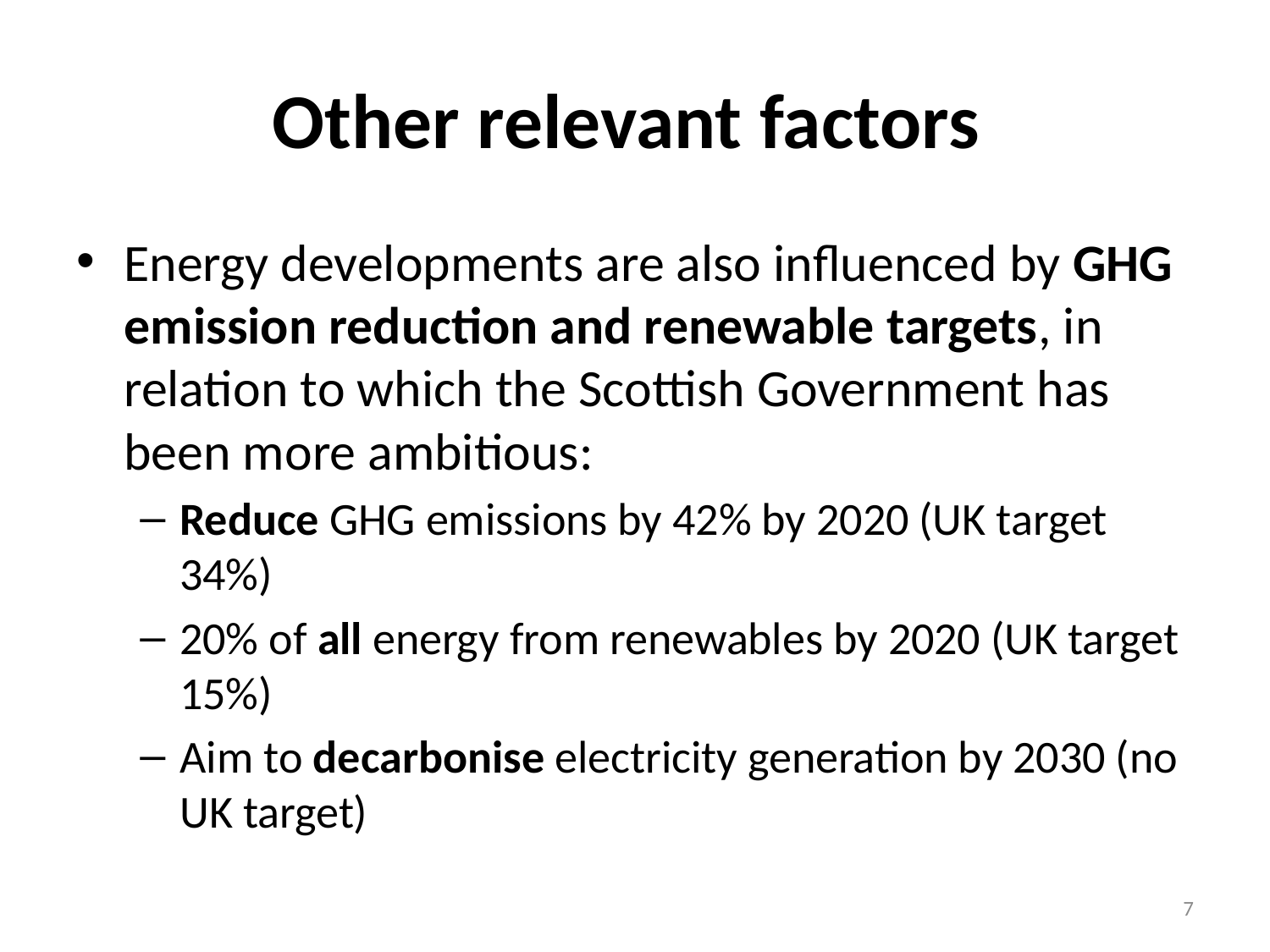

# Other relevant factors
Energy developments are also influenced by GHG emission reduction and renewable targets, in relation to which the Scottish Government has been more ambitious:
Reduce GHG emissions by 42% by 2020 (UK target 34%)
20% of all energy from renewables by 2020 (UK target 15%)
Aim to decarbonise electricity generation by 2030 (no UK target)
7